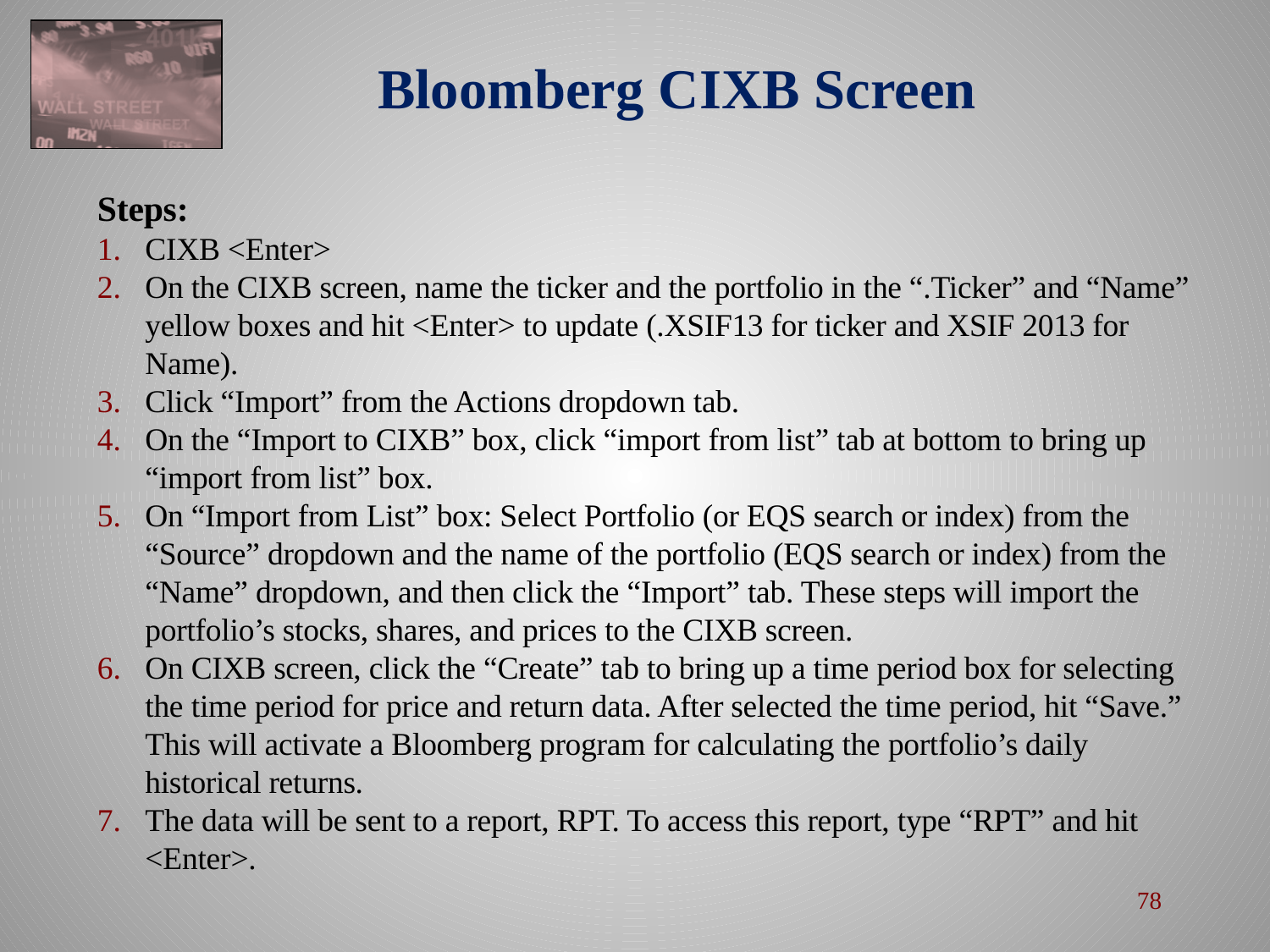

# Bloomberg CIXB Screen
Steps:
CIXB <Enter>
On the CIXB screen, name the ticker and the portfolio in the “.Ticker” and “Name” yellow boxes and hit <Enter> to update (.XSIF13 for ticker and XSIF 2013 for Name).
Click “Import” from the Actions dropdown tab.
On the “Import to CIXB” box, click “import from list” tab at bottom to bring up “import from list” box.
On “Import from List” box: Select Portfolio (or EQS search or index) from the “Source” dropdown and the name of the portfolio (EQS search or index) from the “Name” dropdown, and then click the “Import” tab. These steps will import the portfolio’s stocks, shares, and prices to the CIXB screen.
On CIXB screen, click the “Create” tab to bring up a time period box for selecting the time period for price and return data. After selected the time period, hit “Save.” This will activate a Bloomberg program for calculating the portfolio’s daily historical returns.
The data will be sent to a report, RPT. To access this report, type “RPT” and hit <Enter>.

78